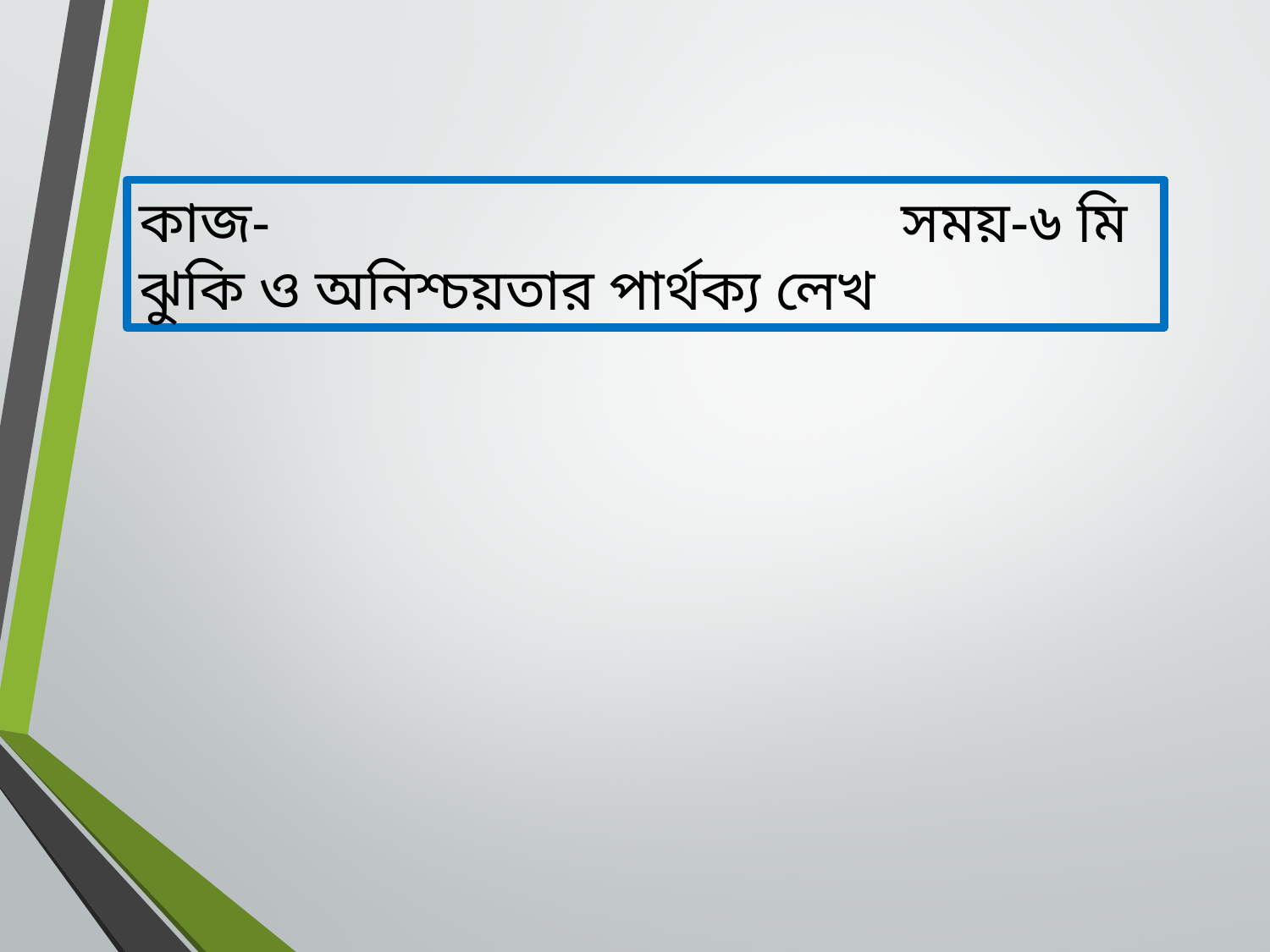

কাজ-					সময়-৬ মি
ঝুকি ও অনিশ্চয়তার পার্থক্য লেখ